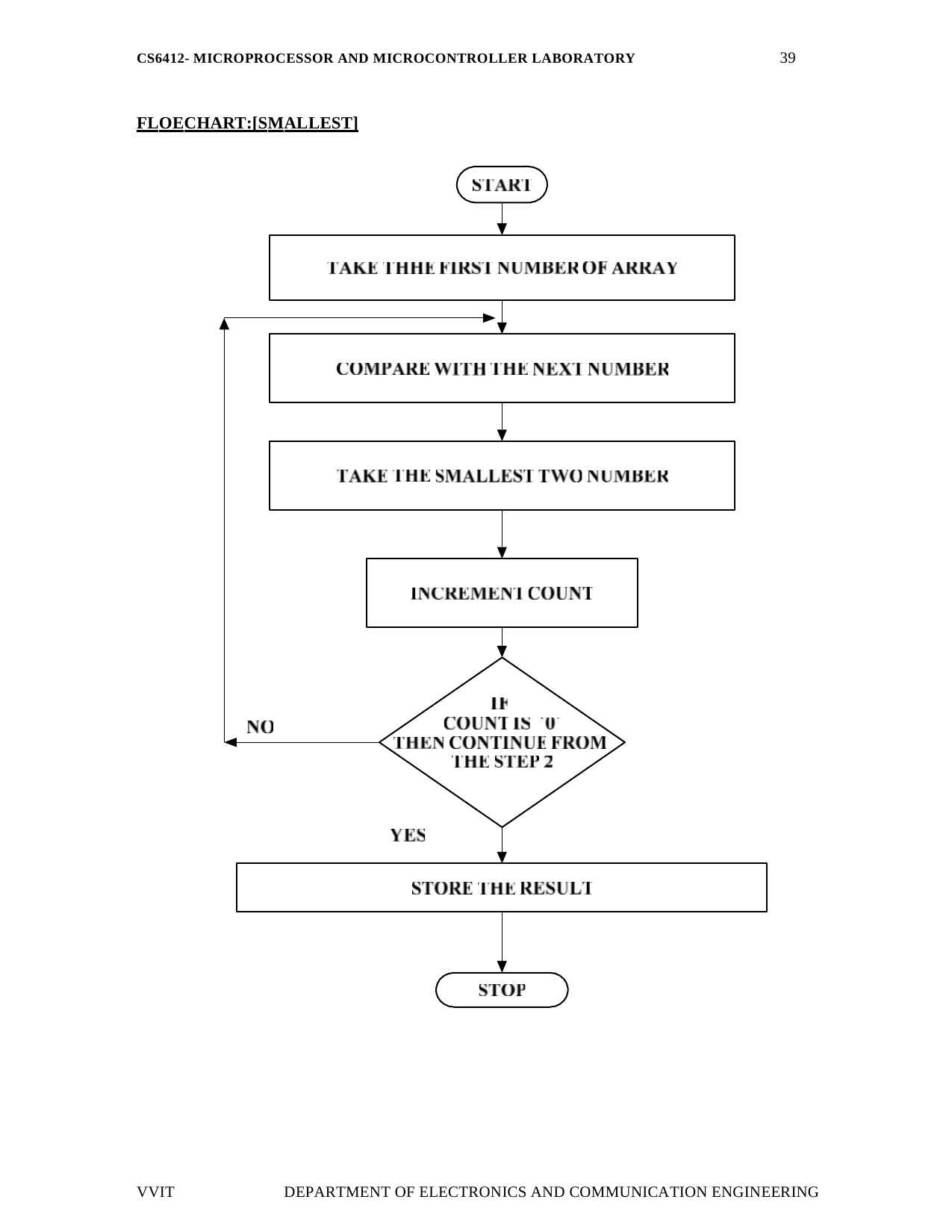

39
CS6412- MICROPROCESSOR AND MICROCONTROLLER LABORATORY
FLOECHART:[SMALLEST]

VVIT
DEPARTMENT OF ELECTRONICS AND COMMUNICATION ENGINEERING